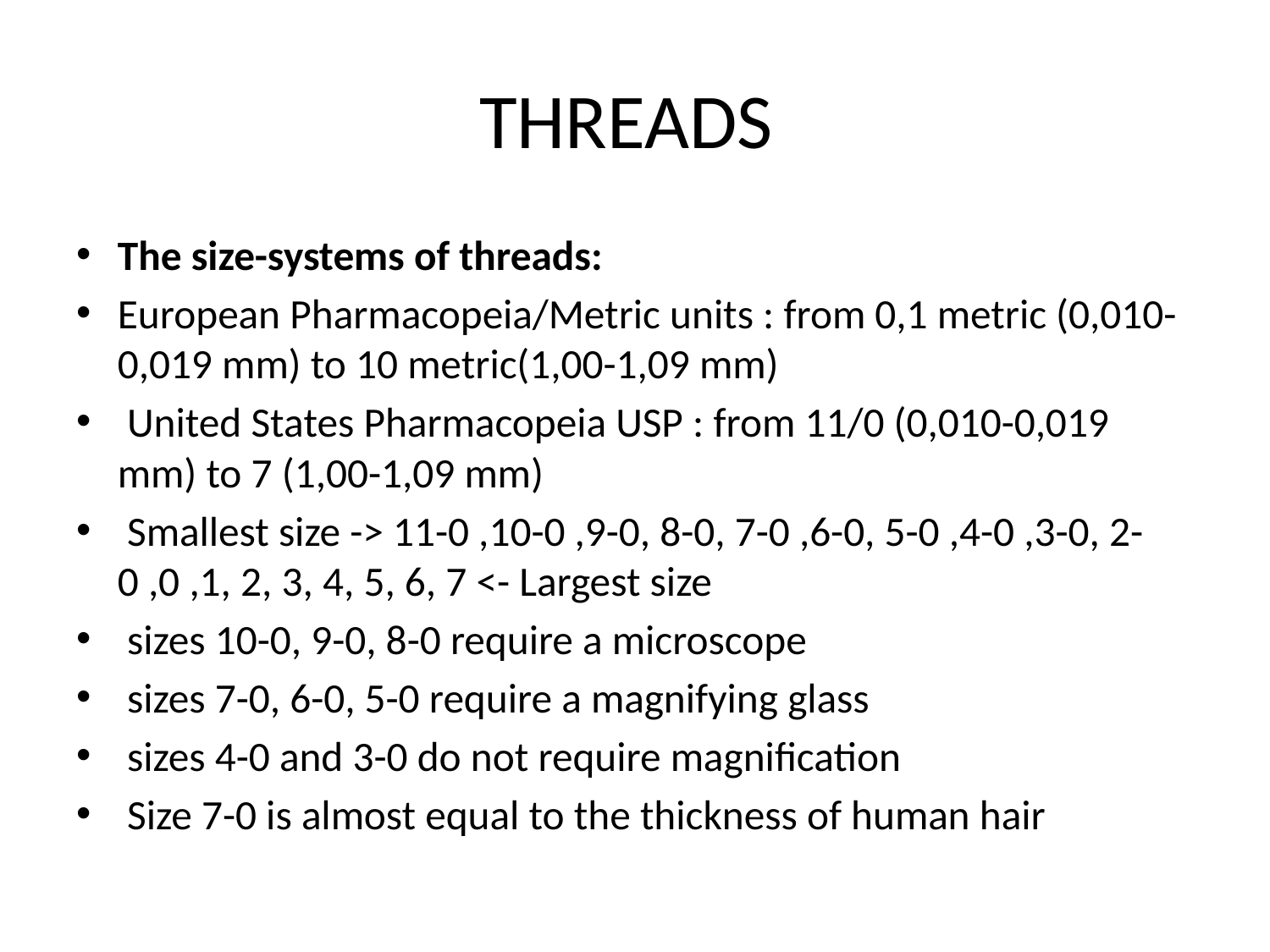

# THREADS
The size-systems of threads:
European Pharmacopeia/Metric units : from 0,1 metric (0,010-0,019 mm) to 10 metric(1,00-1,09 mm)
 United States Pharmacopeia USP : from 11/0 (0,010-0,019 mm) to 7 (1,00-1,09 mm)
 Smallest size -> 11-0 ,10-0 ,9-0, 8-0, 7-0 ,6-0, 5-0 ,4-0 ,3-0, 2-0 ,0 ,1, 2, 3, 4, 5, 6, 7 <- Largest size
 sizes 10-0, 9-0, 8-0 require a microscope
 sizes 7-0, 6-0, 5-0 require a magnifying glass
 sizes 4-0 and 3-0 do not require magnification
 Size 7-0 is almost equal to the thickness of human hair